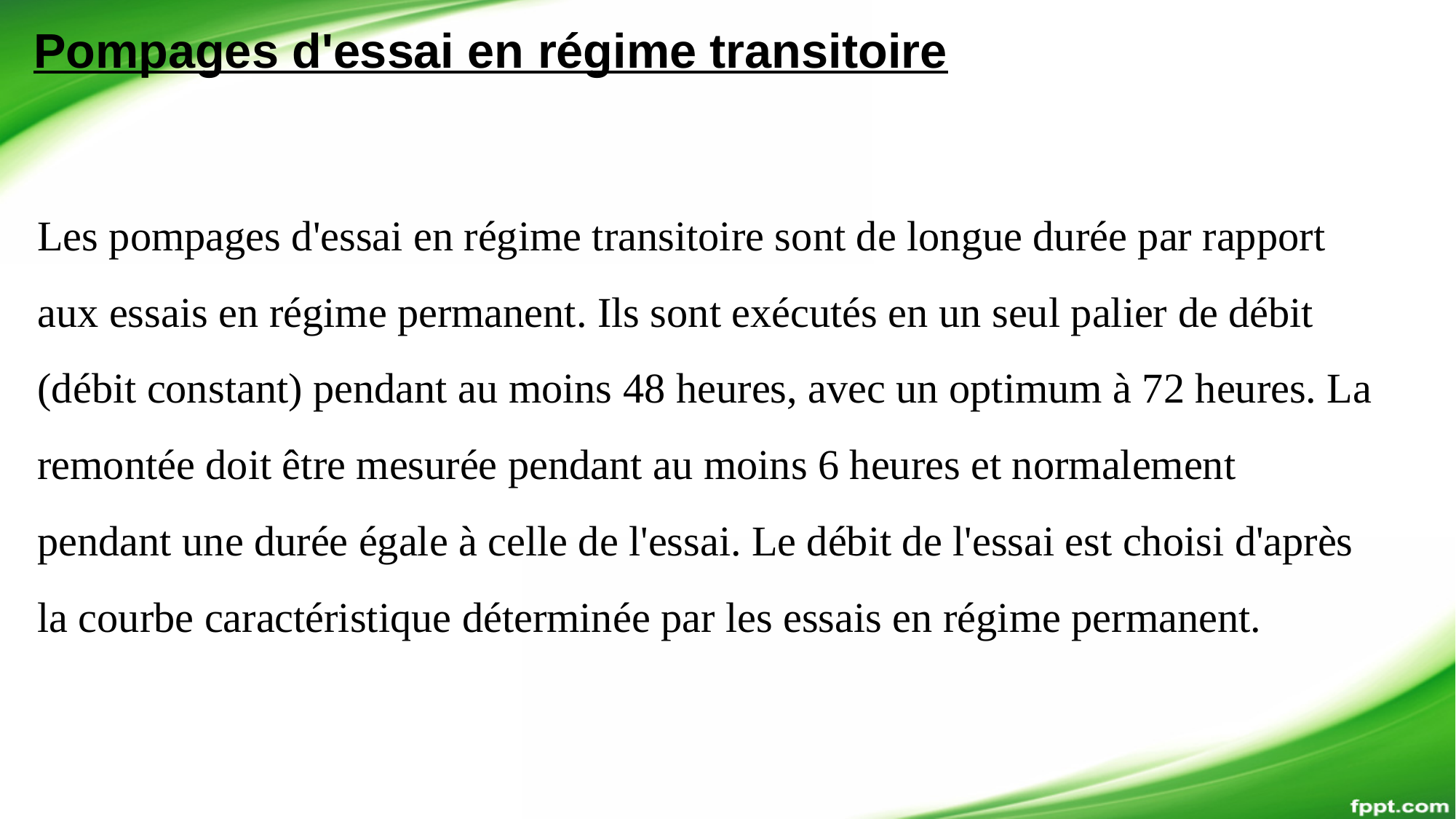

Pompages d'essai en régime transitoire
Les pompages d'essai en régime transitoire sont de longue durée par rapport aux essais en régime permanent. Ils sont exécutés en un seul palier de débit (débit constant) pendant au moins 48 heures, avec un optimum à 72 heures. La remontée doit être mesurée pendant au moins 6 heures et normalement pendant une durée égale à celle de l'essai. Le débit de l'essai est choisi d'après la courbe caractéristique déterminée par les essais en régime permanent.